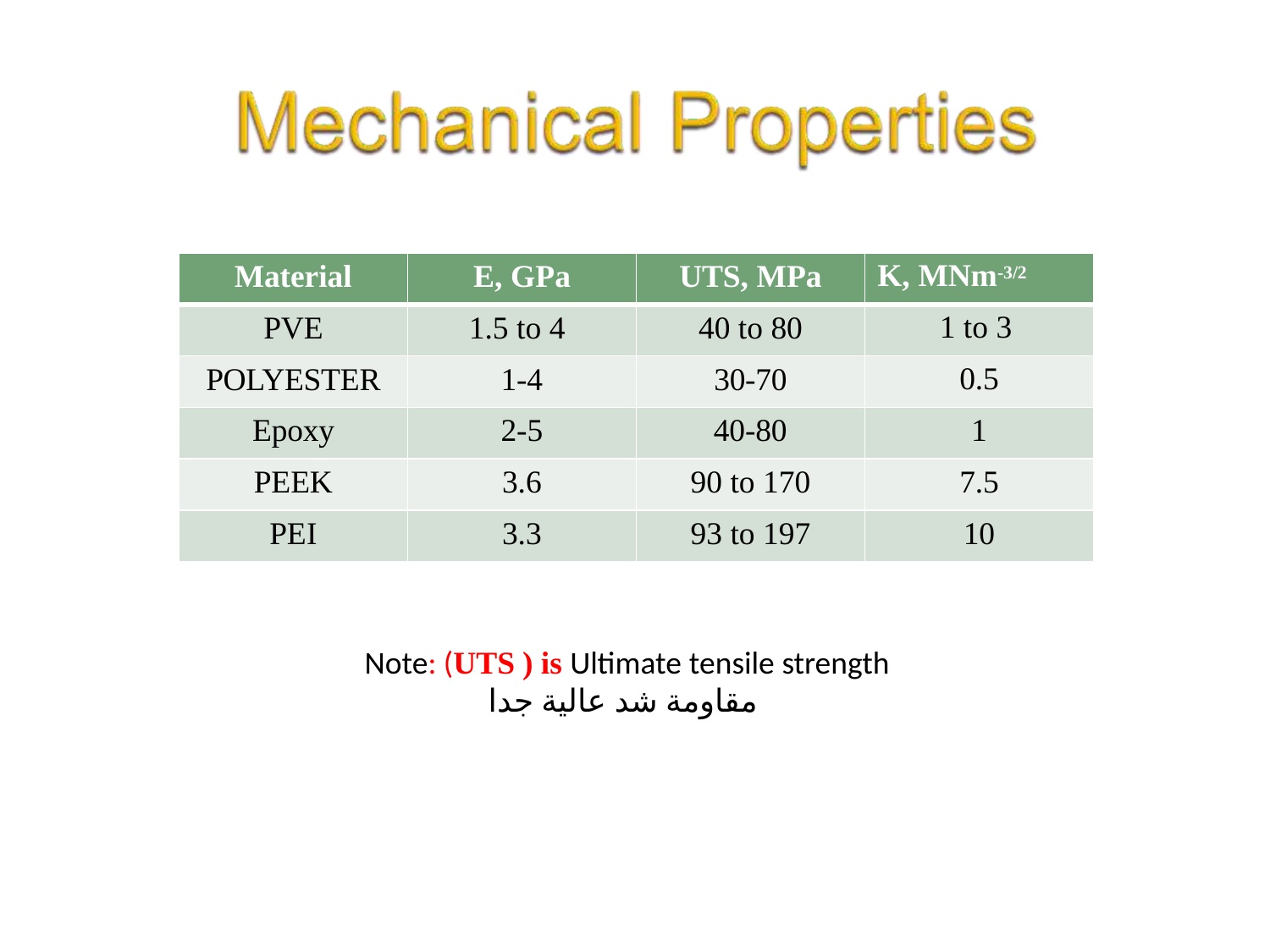

| Material | E, GPa | UTS, MPa | K, MNm-3/2 |
| --- | --- | --- | --- |
| PVE | 1.5 to 4 | 40 to 80 | 1 to 3 |
| POLYESTER | 1-4 | 30-70 | 0.5 |
| Epoxy | 2-5 | 40-80 | 1 |
| PEEK | 3.6 | 90 to 170 | 7.5 |
| PEI | 3.3 | 93 to 197 | 10 |
Note: (UTS ) is Ultimate tensile strength
مقاومة شد عالية جدا